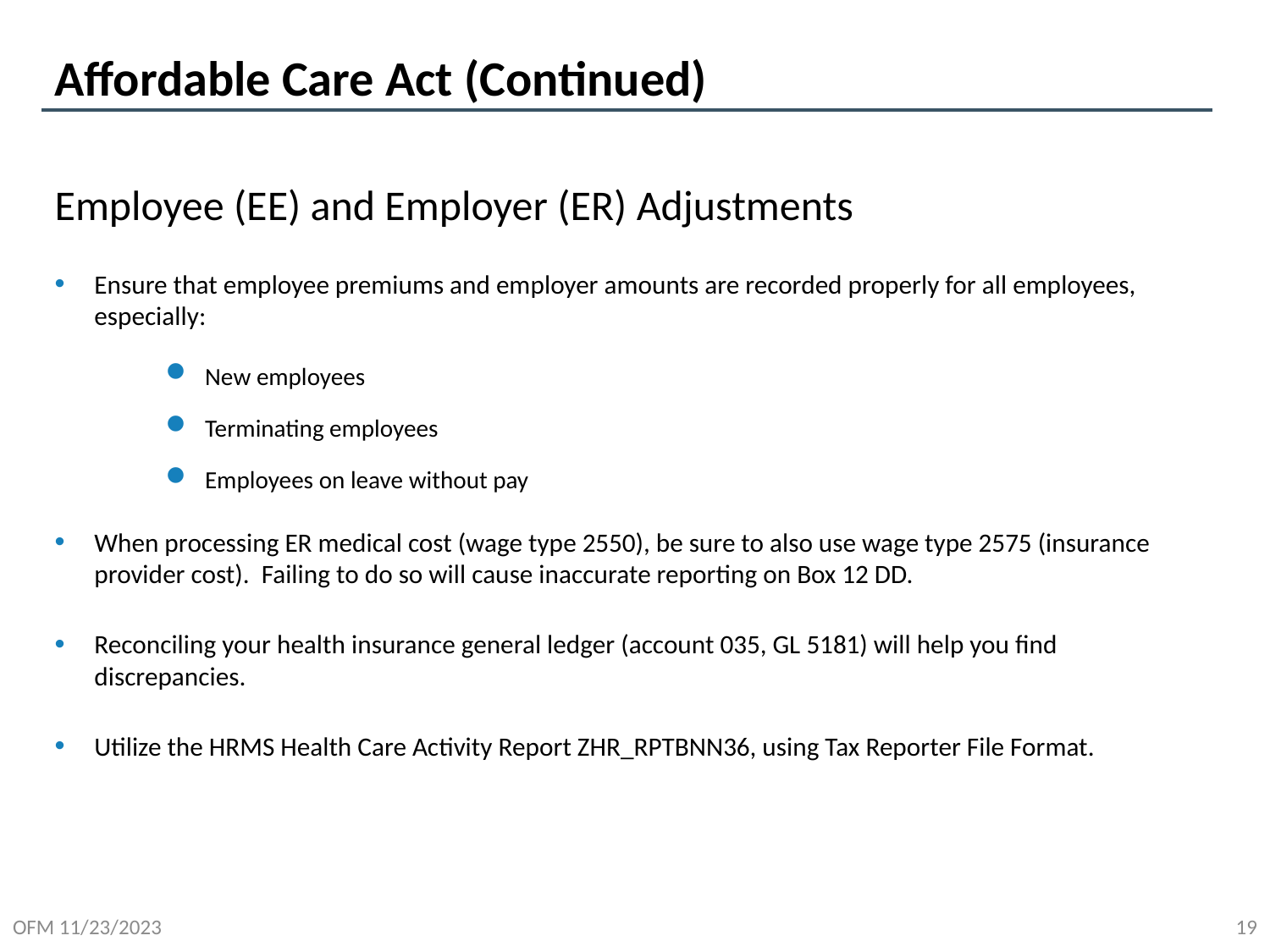

# Affordable Care Act (Continued)
Employee (EE) and Employer (ER) Adjustments
Ensure that employee premiums and employer amounts are recorded properly for all employees, especially:
New employees
Terminating employees
Employees on leave without pay
When processing ER medical cost (wage type 2550), be sure to also use wage type 2575 (insurance provider cost).  Failing to do so will cause inaccurate reporting on Box 12 DD.
Reconciling your health insurance general ledger (account 035, GL 5181) will help you find discrepancies.
Utilize the HRMS Health Care Activity Report ZHR_RPTBNN36, using Tax Reporter File Format.

OFM 11/23/2023
19